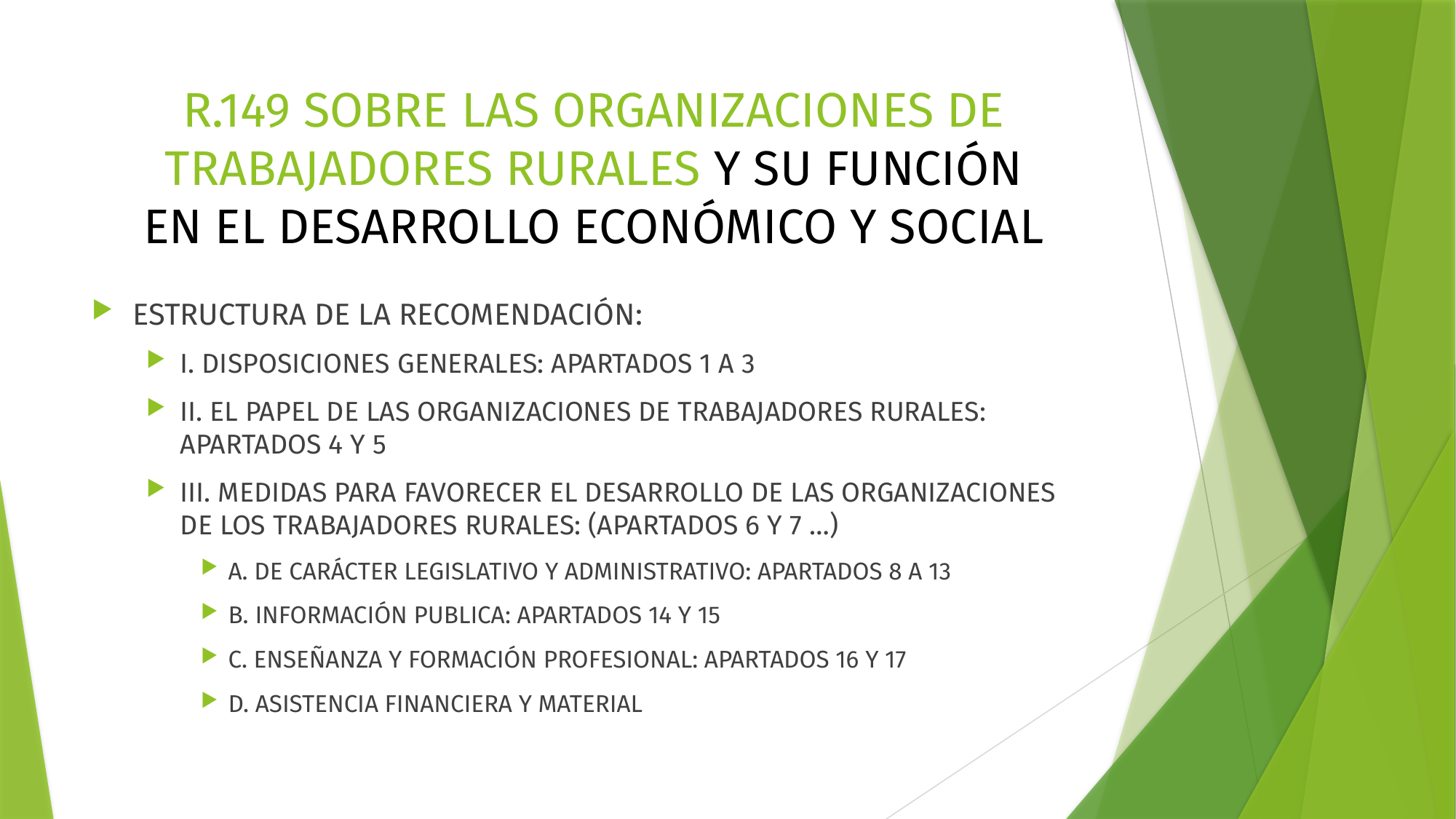

# R.149 SOBRE LAS ORGANIZACIONES DE TRABAJADORES RURALES Y SU FUNCIÓN EN EL DESARROLLO ECONÓMICO Y SOCIAL
ESTRUCTURA DE LA RECOMENDACIÓN:
I. DISPOSICIONES GENERALES: APARTADOS 1 A 3
II. EL PAPEL DE LAS ORGANIZACIONES DE TRABAJADORES RURALES: APARTADOS 4 Y 5
III. MEDIDAS PARA FAVORECER EL DESARROLLO DE LAS ORGANIZACIONES DE LOS TRABAJADORES RURALES: (APARTADOS 6 Y 7 …)
A. DE CARÁCTER LEGISLATIVO Y ADMINISTRATIVO: APARTADOS 8 A 13
B. INFORMACIÓN PUBLICA: APARTADOS 14 Y 15
C. ENSEÑANZA Y FORMACIÓN PROFESIONAL: APARTADOS 16 Y 17
D. ASISTENCIA FINANCIERA Y MATERIAL